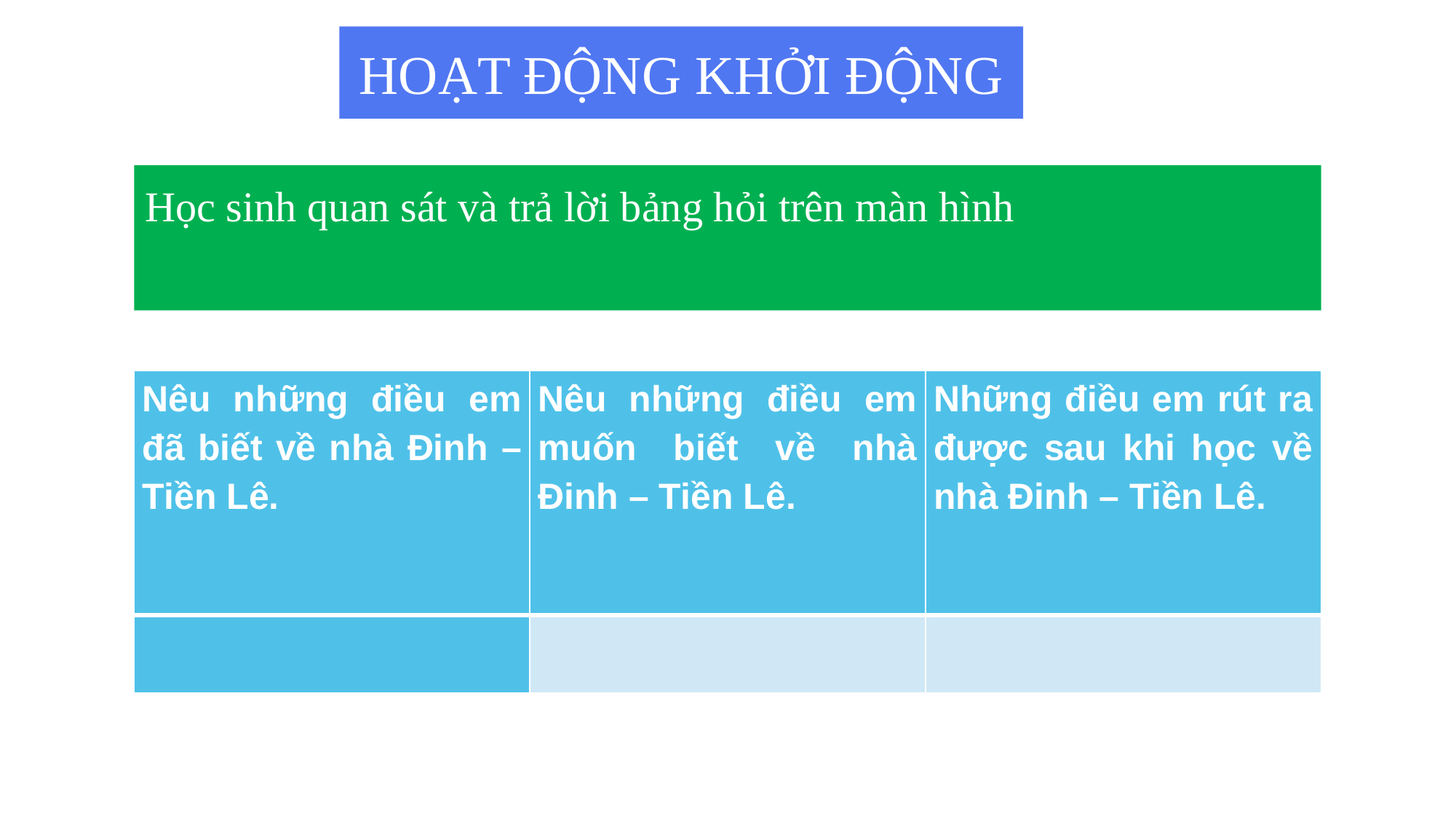

HOẠT ĐỘNG KHỞI ĐỘNG
Học sinh quan sát và trả lời bảng hỏi trên màn hình

| Nêu những điều em đã biết về nhà Đinh – Tiền Lê. | Nêu những điều em muốn biết về nhà Đinh – Tiền Lê. | Những điều em rút ra được sau khi học về nhà Đinh – Tiền Lê. |
| --- | --- | --- |
|  |  |  |